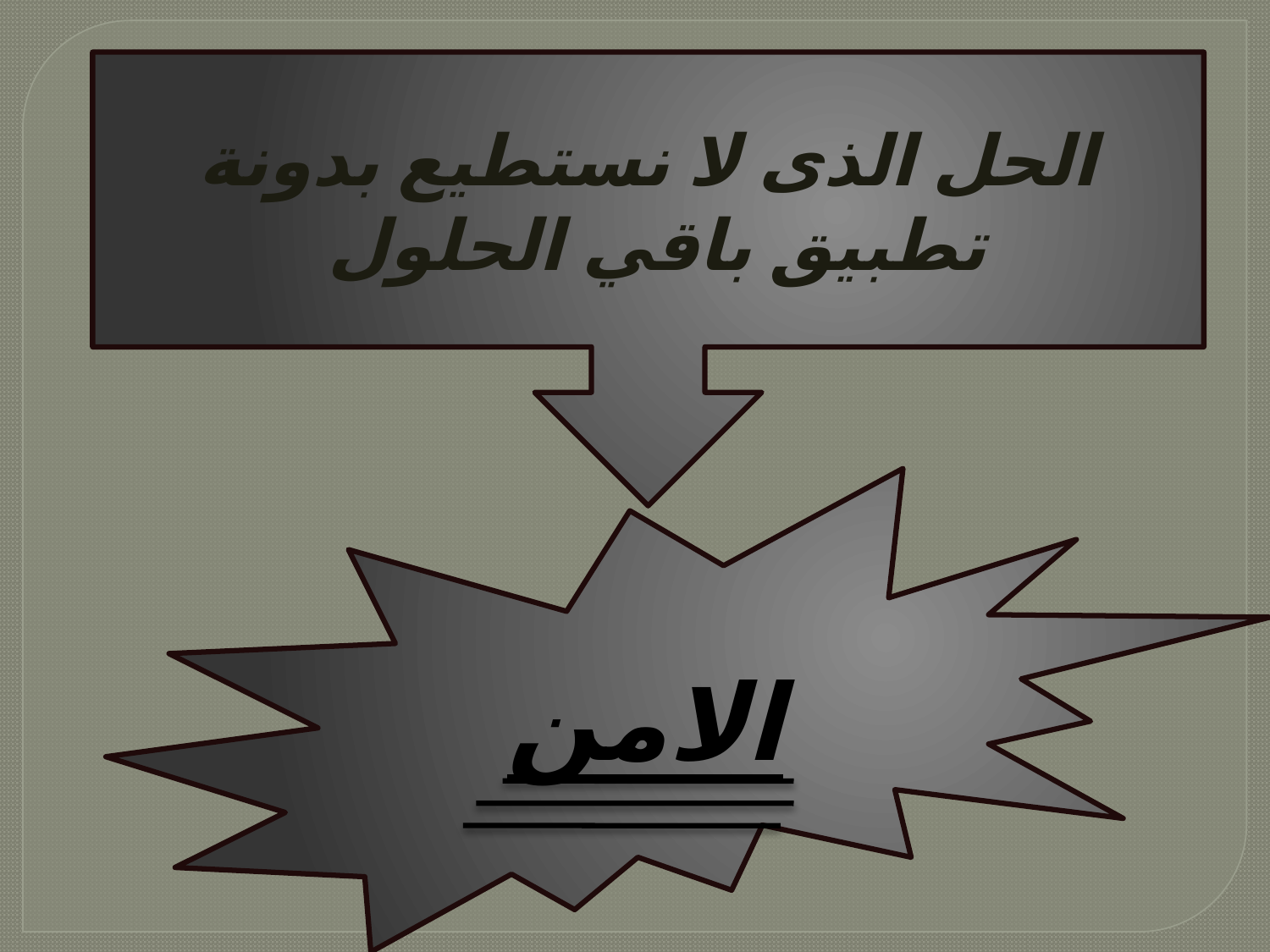

الحل الذى لا نستطيع بدونة تطبيق باقي الحلول
الامن